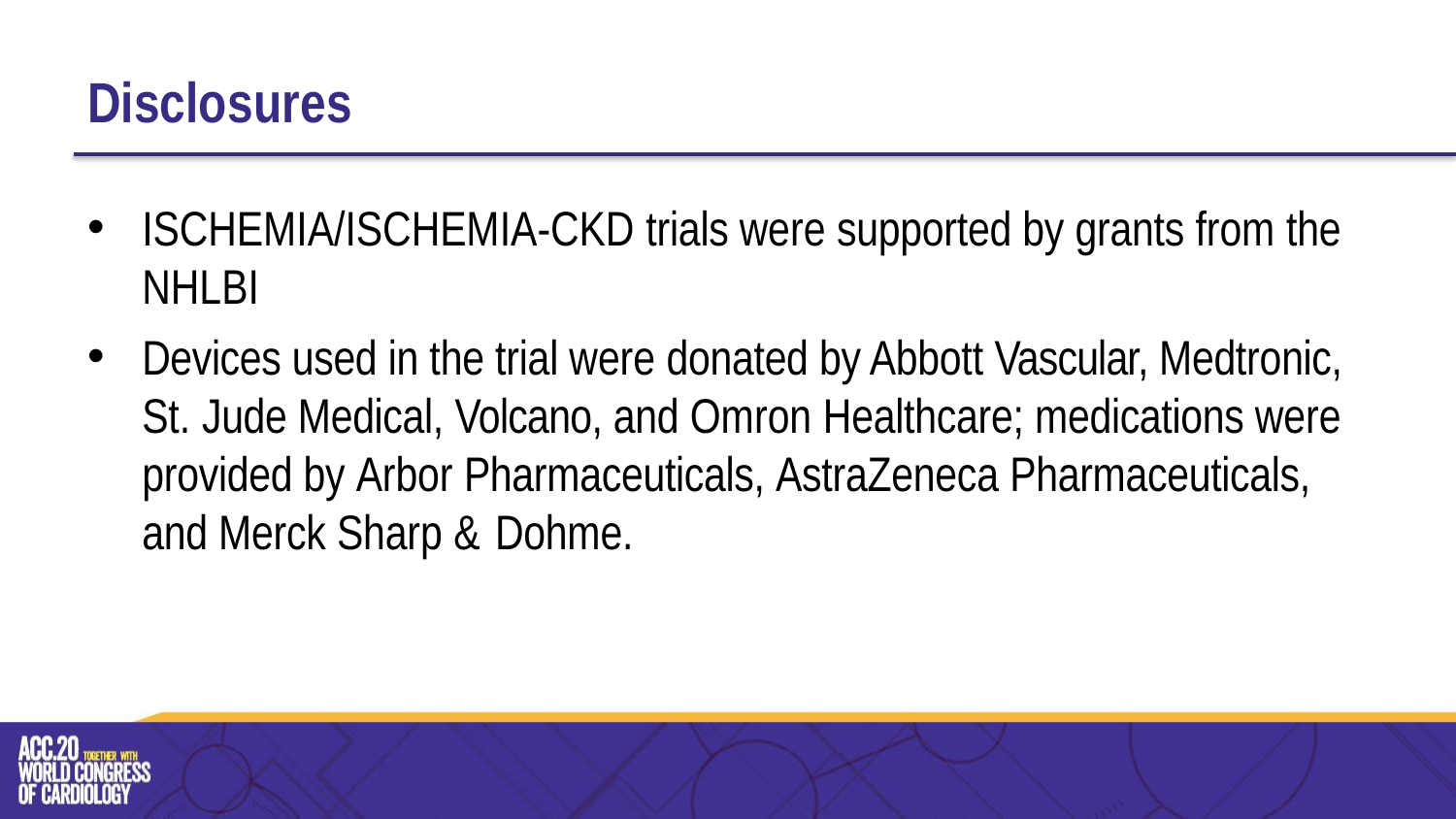

# Disclosures
ISCHEMIA/ISCHEMIA-CKD trials were supported by grants from the
NHLBI
Devices used in the trial were donated by Abbott Vascular, Medtronic,  St. Jude Medical, Volcano, and Omron Healthcare; medications were  provided by Arbor Pharmaceuticals, AstraZeneca Pharmaceuticals,  and Merck Sharp & Dohme.